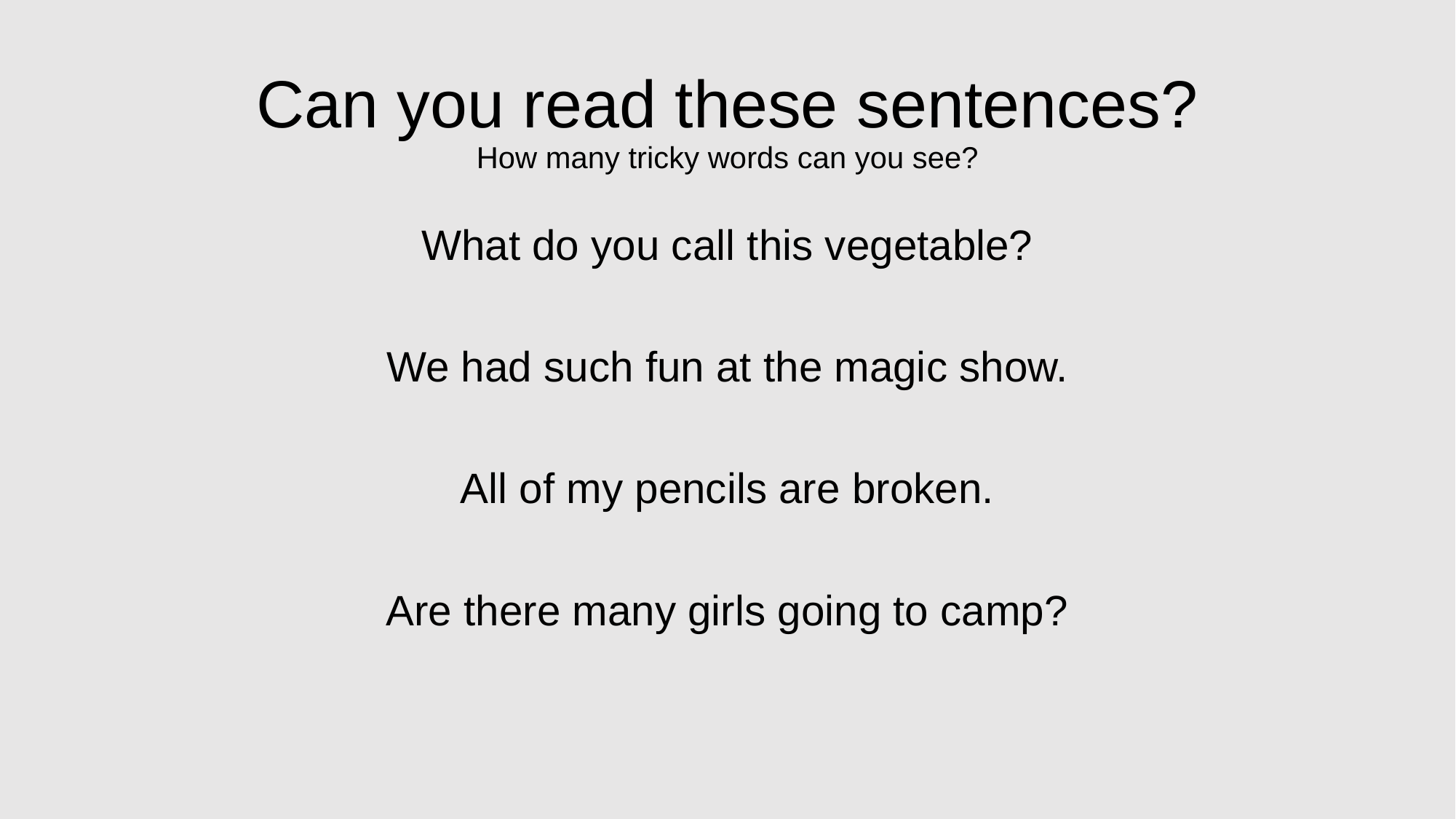

# Can you read these sentences? How many tricky words can you see?
What do you call this vegetable?

We had such fun at the magic show.

All of my pencils are broken.

Are there many girls going to camp?